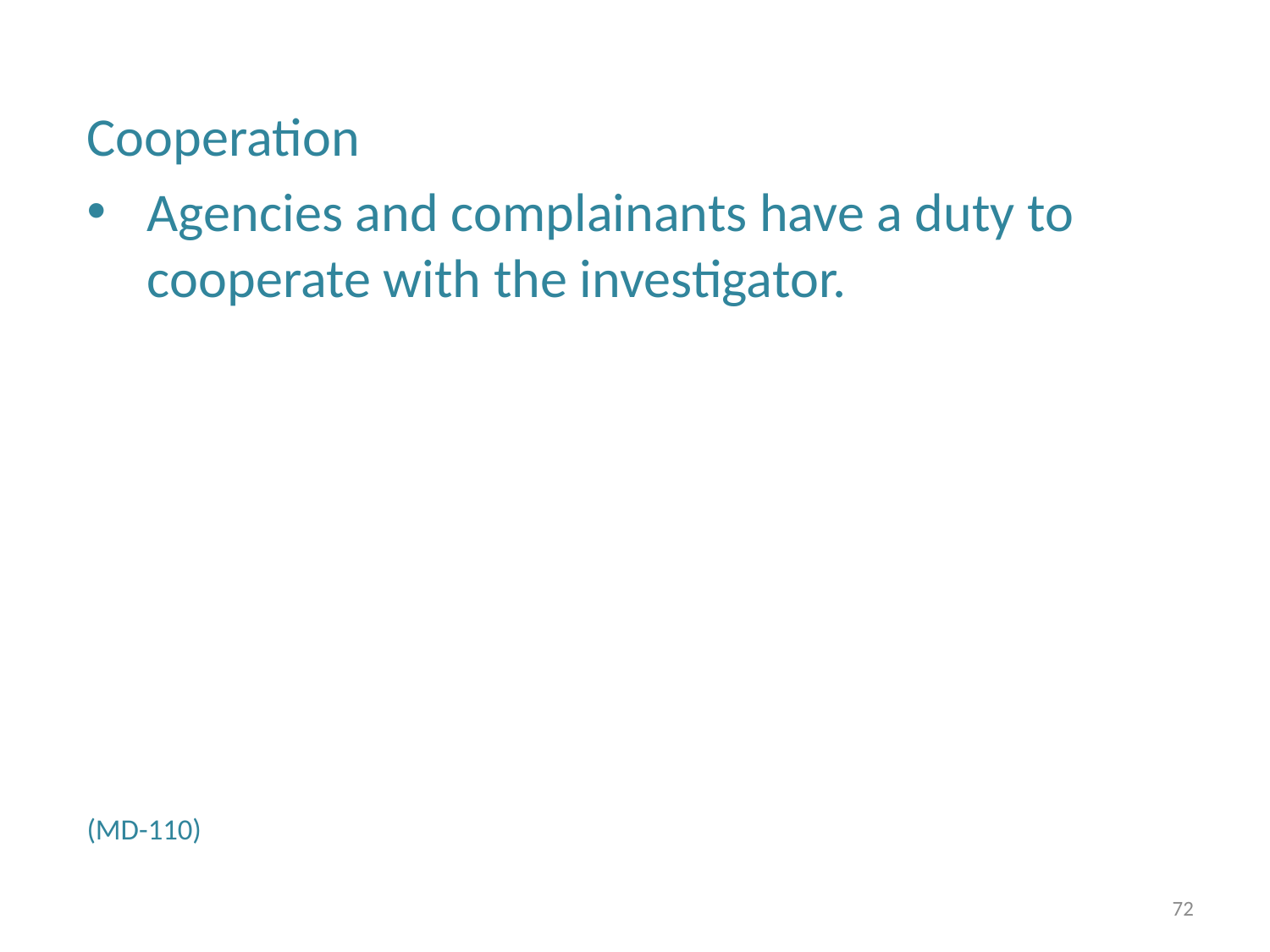

Cooperation
Agencies and complainants have a duty to cooperate with the investigator.

(MD-110)
72